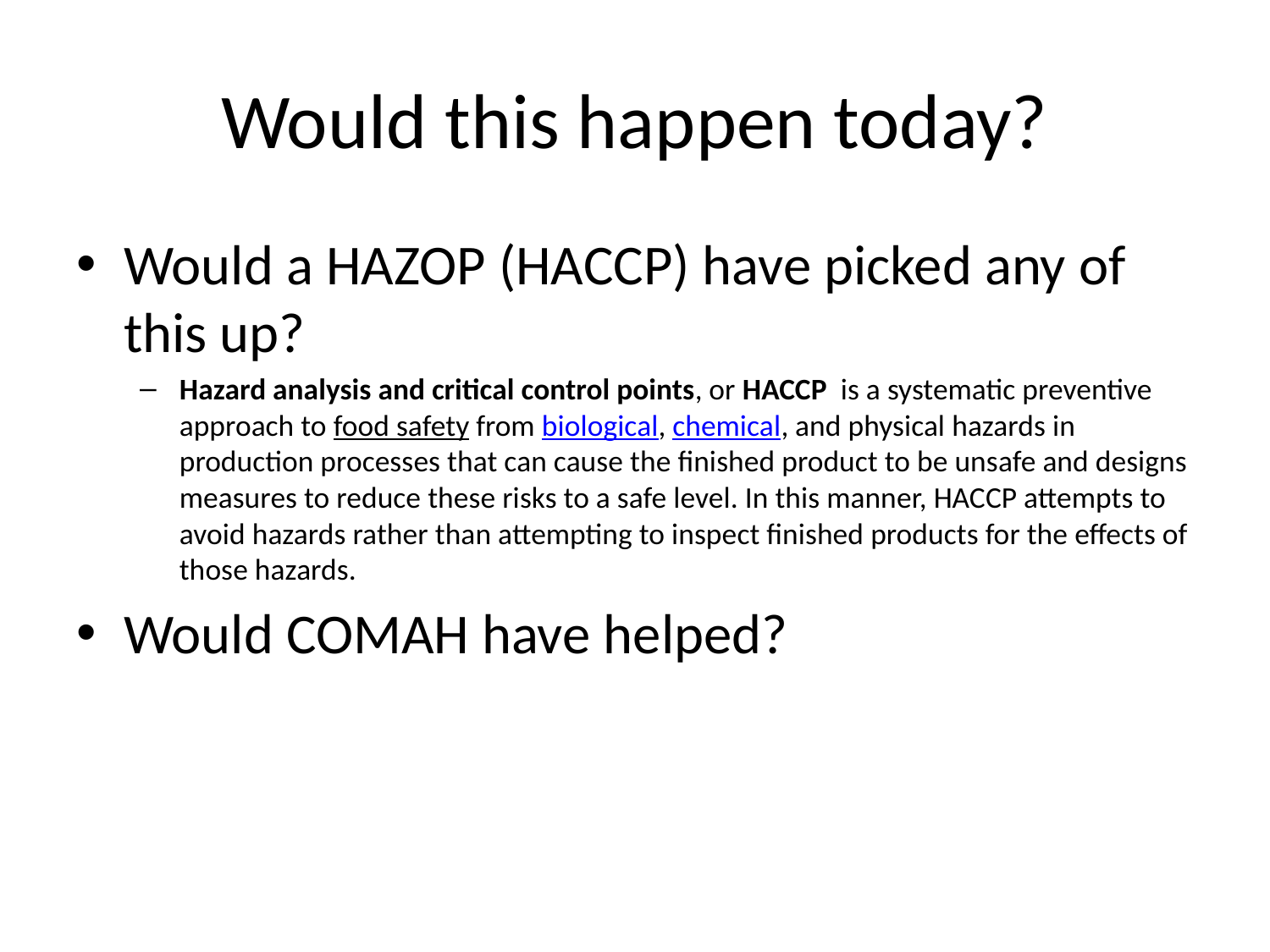

# Would this happen today?
Would a HAZOP (HACCP) have picked any of this up?
Hazard analysis and critical control points, or HACCP  is a systematic preventive approach to food safety from biological, chemical, and physical hazards in production processes that can cause the finished product to be unsafe and designs measures to reduce these risks to a safe level. In this manner, HACCP attempts to avoid hazards rather than attempting to inspect finished products for the effects of those hazards.
Would COMAH have helped?